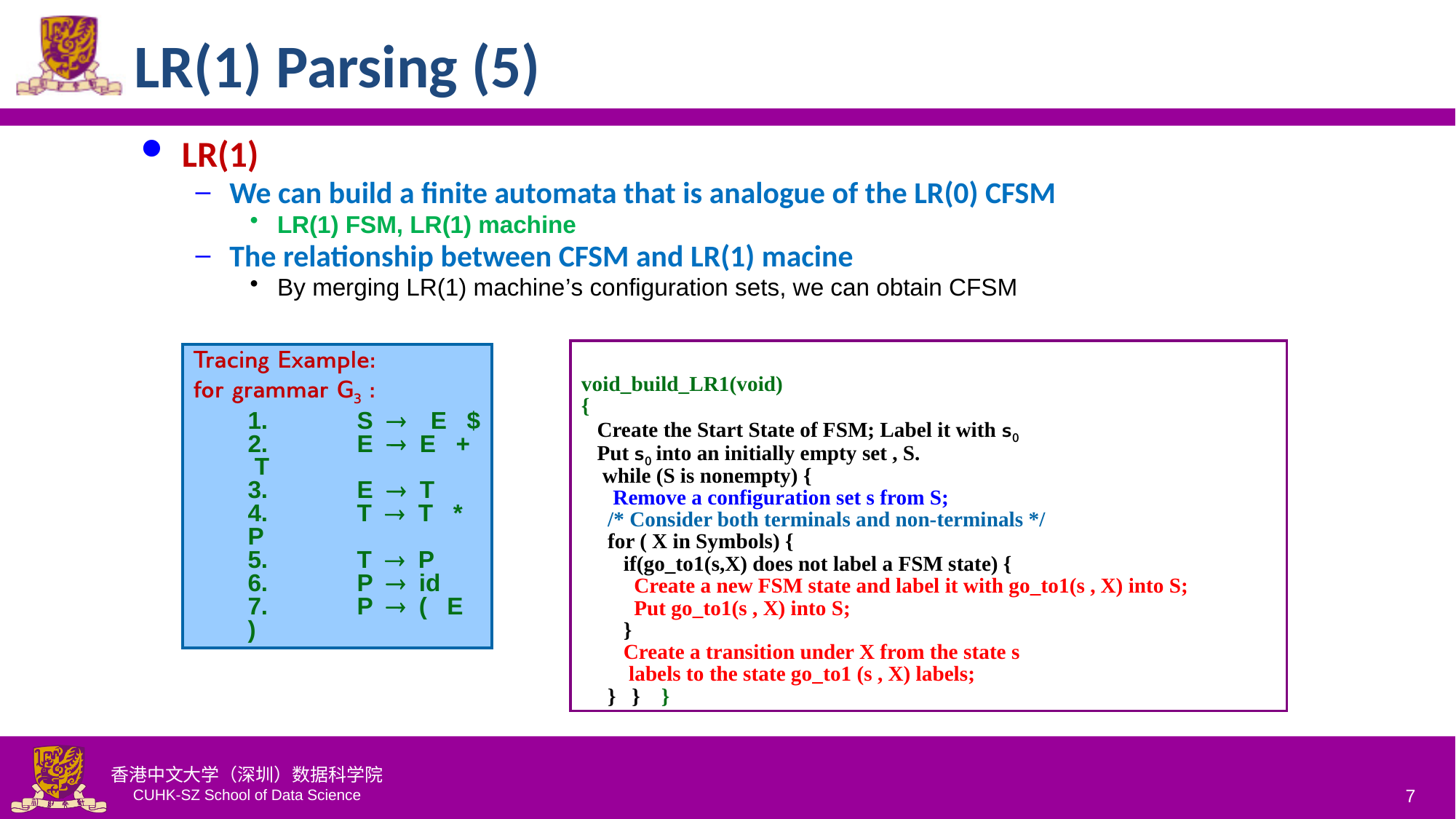

# LR(1) Parsing (5)
LR(1)
We can build a finite automata that is analogue of the LR(0) CFSM
LR(1) FSM, LR(1) machine
The relationship between CFSM and LR(1) macine
By merging LR(1) machine’s configuration sets, we can obtain CFSM

void_build_LR1(void)
{
   Create the Start State of FSM; Label it with s0
   Put s0 into an initially empty set , S.
    while (S is nonempty) {
      Remove a configuration set s from S;
     /* Consider both terminals and non-terminals */
     for ( X in Symbols) {
        if(go_to1(s,X) does not label a FSM state) {
          Create a new FSM state and label it with go_to1(s , X) into S;
          Put go_to1(s , X) into S;
        }
        Create a transition under X from the state s
         labels to the state go_to1 (s , X) labels;
     }   }    }
Tracing Example:
for grammar G3 :
1.	S  →  E   $
2.	E  →  E   +   T
3.	E  →  T
4.	T  →  T   *   P
5.	T  →  P
6.	P  →  id
7.	P  →  (   E   )
7